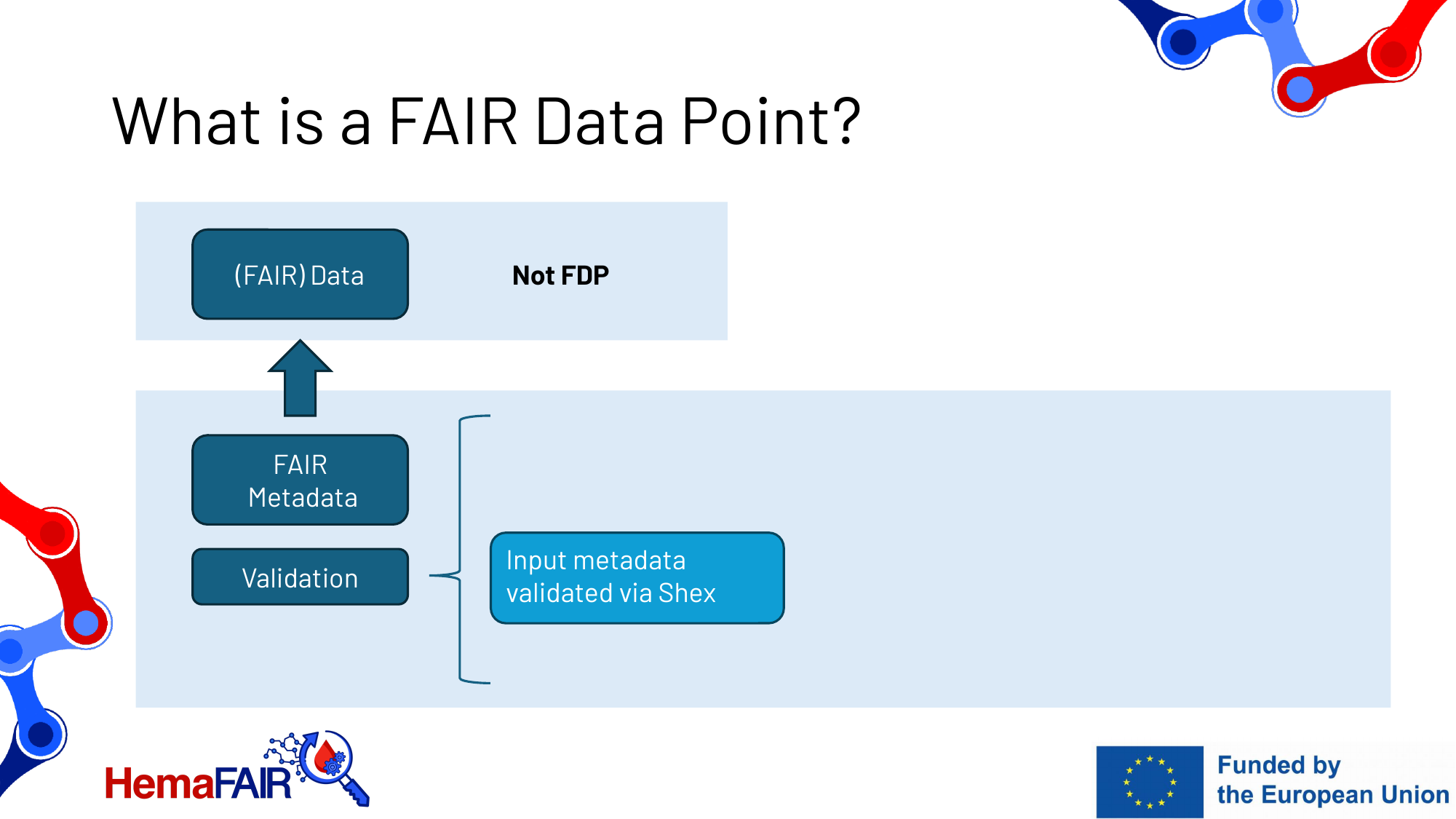

# What is a FAIR Data Point?

(FAIR) Data
Not FDP

FAIR
 Metadata
Input metadata validated via Shex
Validation